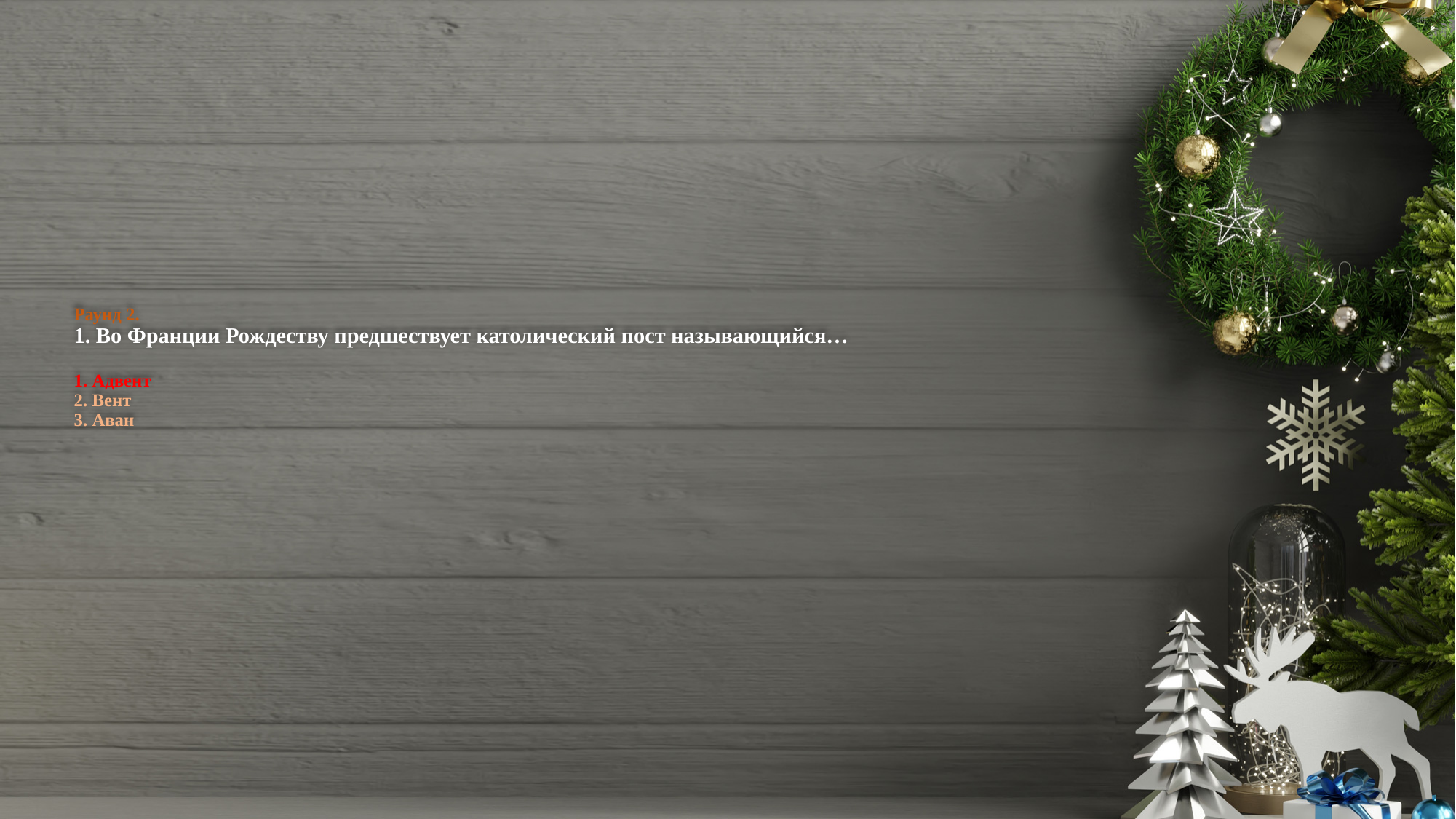

# Раунд 2. 1. Во Франции Рождеству предшествует католический пост называющийся… 1. Адвент 2. Вент 3. Аван